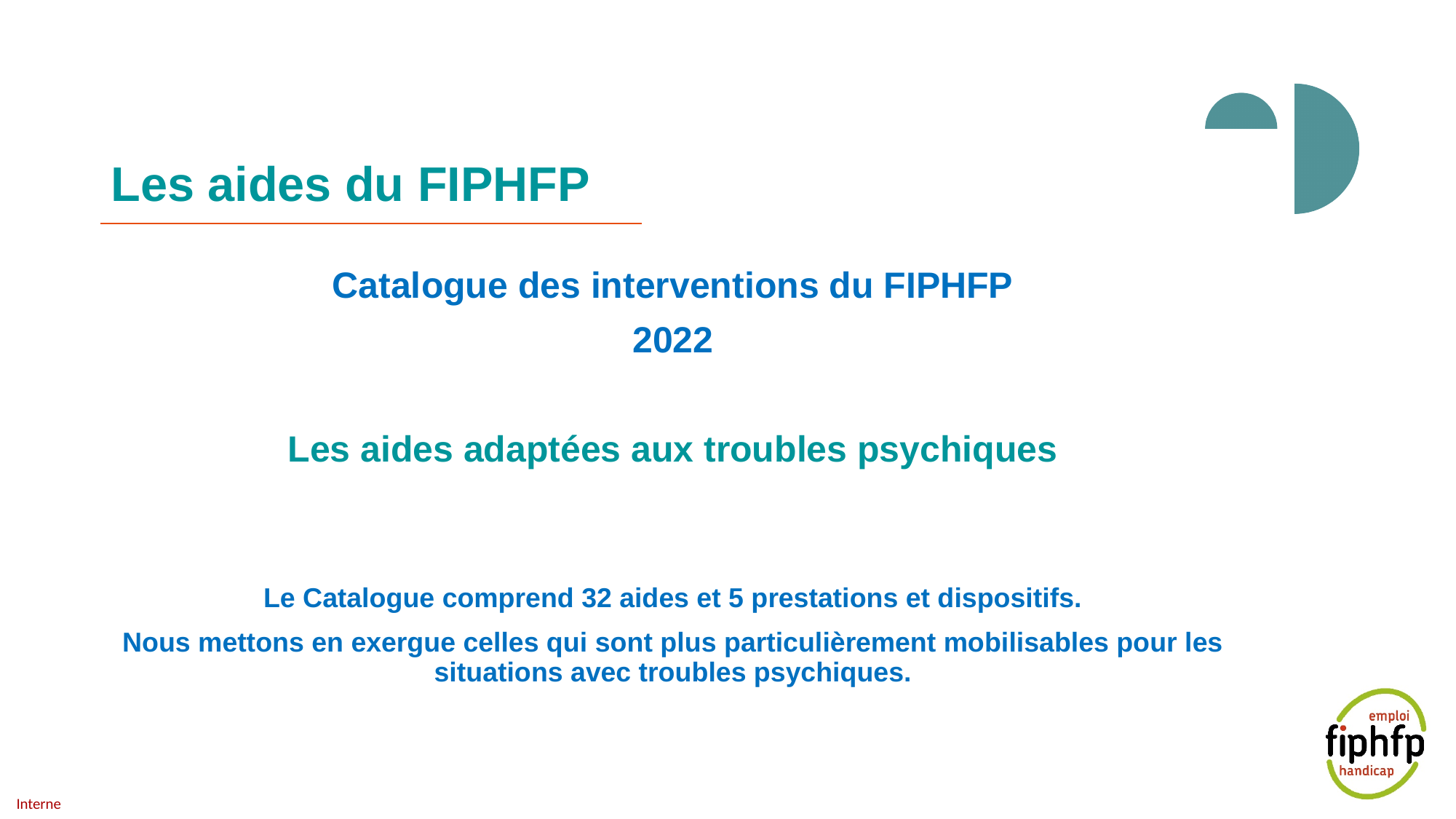

# Les aides du FIPHFP
Catalogue des interventions du FIPHFP
2022

Les aides adaptées aux troubles psychiques

Le Catalogue comprend 32 aides et 5 prestations et dispositifs.
Nous mettons en exergue celles qui sont plus particulièrement mobilisables pour les situations avec troubles psychiques.